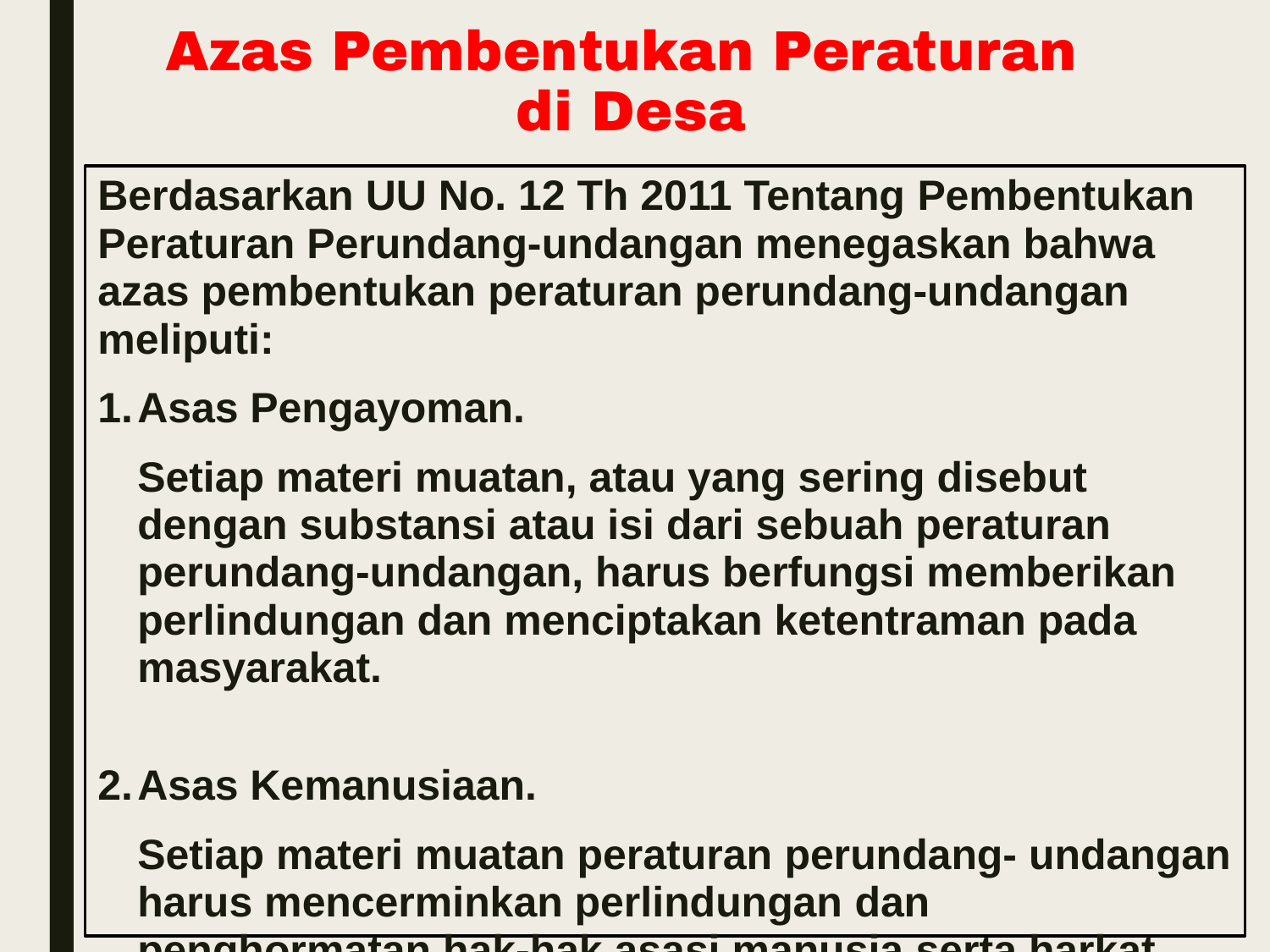

# Azas Pembentukan Peraturan di Desa
Berdasarkan UU No. 12 Th 2011 Tentang Pembentukan Peraturan Perundang-undangan menegaskan bahwa azas pembentukan peraturan perundang-undangan meliputi:
1.	Asas Pengayoman.
Setiap materi muatan, atau yang sering disebut dengan substansi atau isi dari sebuah peraturan perundang-undangan, harus berfungsi memberikan perlindungan dan menciptakan ketentraman pada masyarakat.

2.	Asas Kemanusiaan.
Setiap materi muatan peraturan perundang- undangan harus mencerminkan perlindungan dan penghormatan hak-hak asasi manusia serta harkat dan martabat setiap warga negara Indonesia secara proporsional.